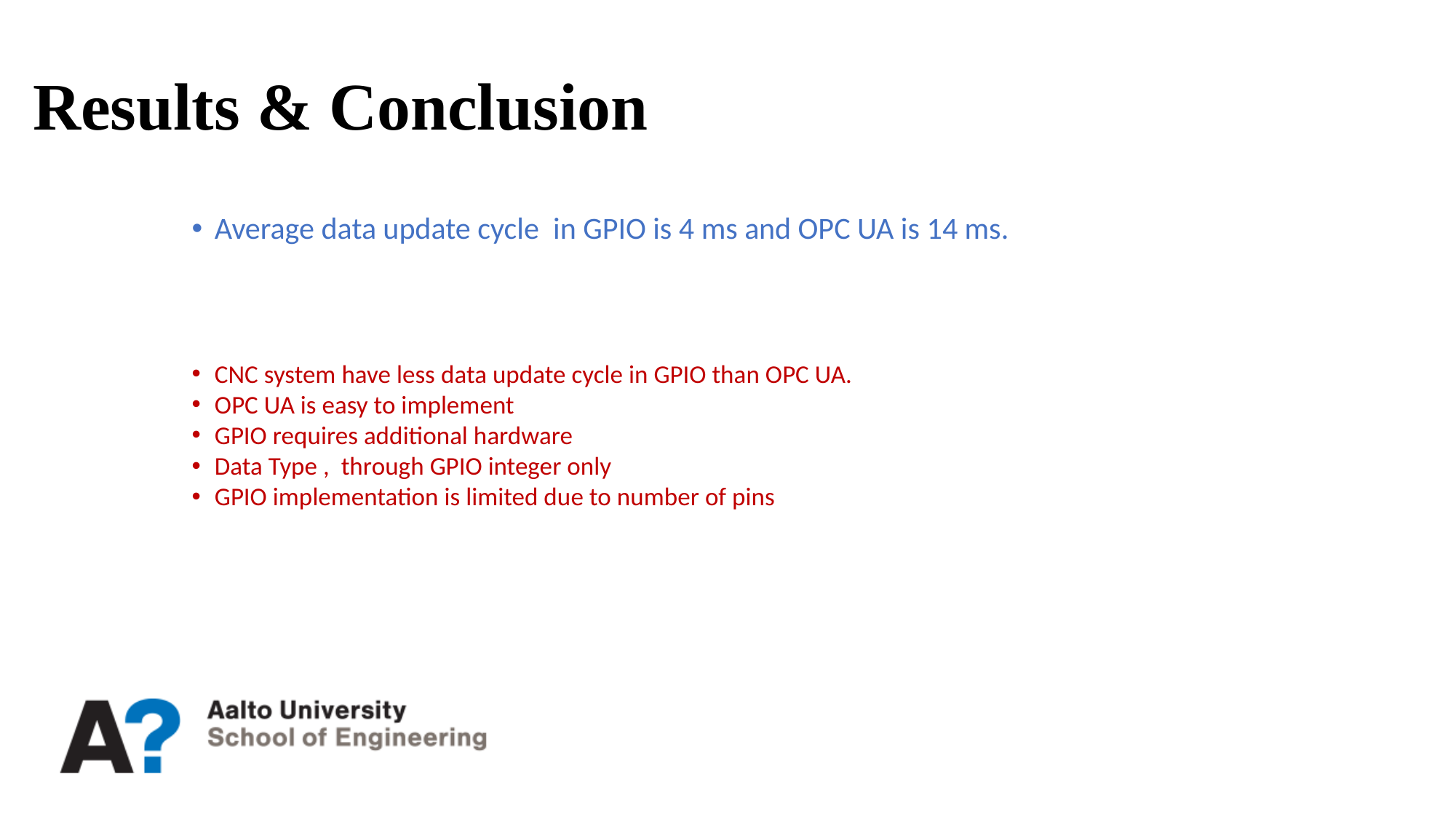

# Results & Conclusion
Average data update cycle  in GPIO is 4 ms and OPC UA is 14 ms.

CNC system have less data update cycle in GPIO than OPC UA.
OPC UA is easy to implement
GPIO requires additional hardware
Data Type ,  through GPIO integer only
GPIO implementation is limited due to number of pins